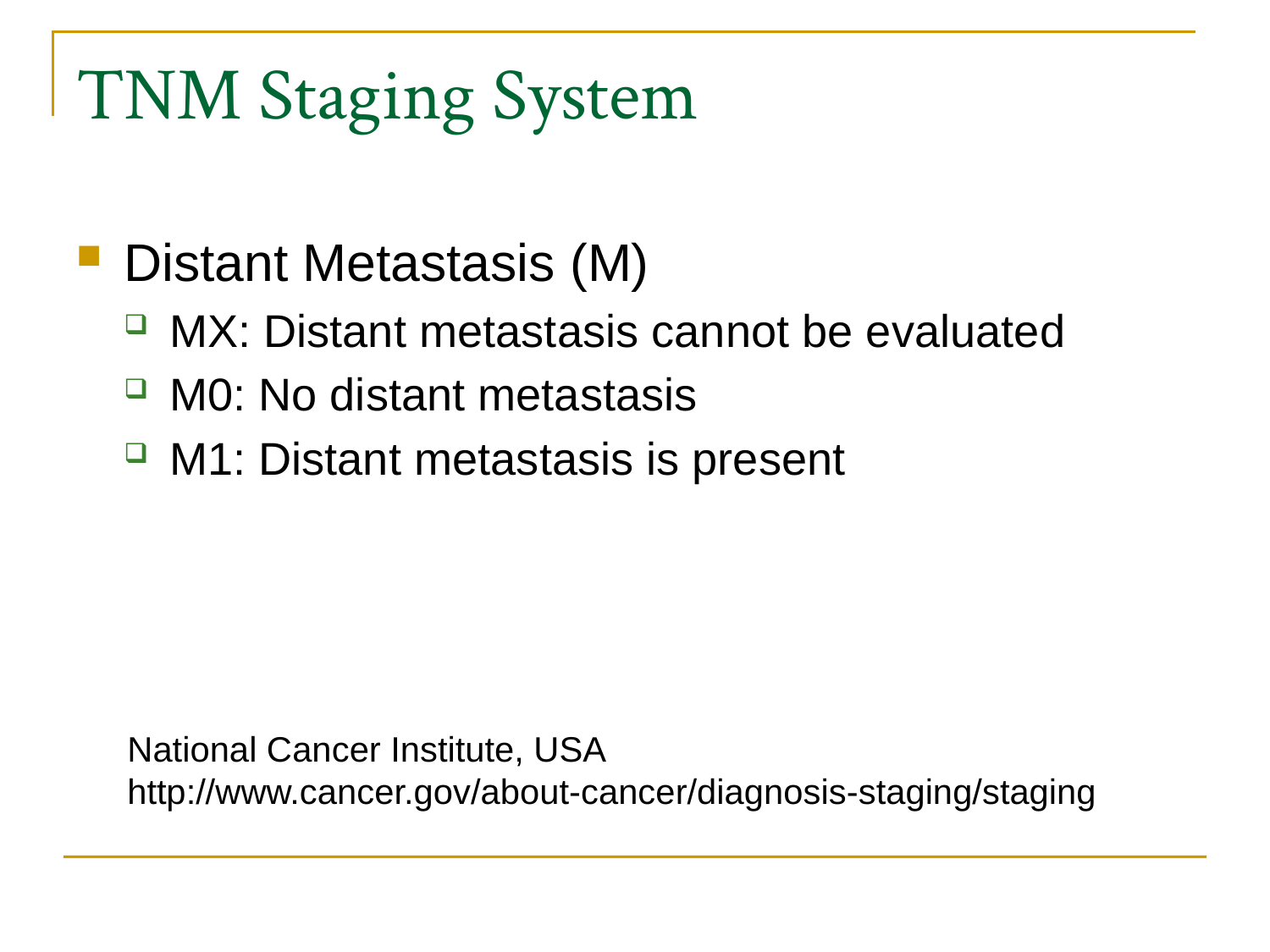

# TNM Staging System
Distant Metastasis (M)
MX: Distant metastasis cannot be evaluated
M0: No distant metastasis
M1: Distant metastasis is present
National Cancer Institute, USA
http://www.cancer.gov/about-cancer/diagnosis-staging/staging